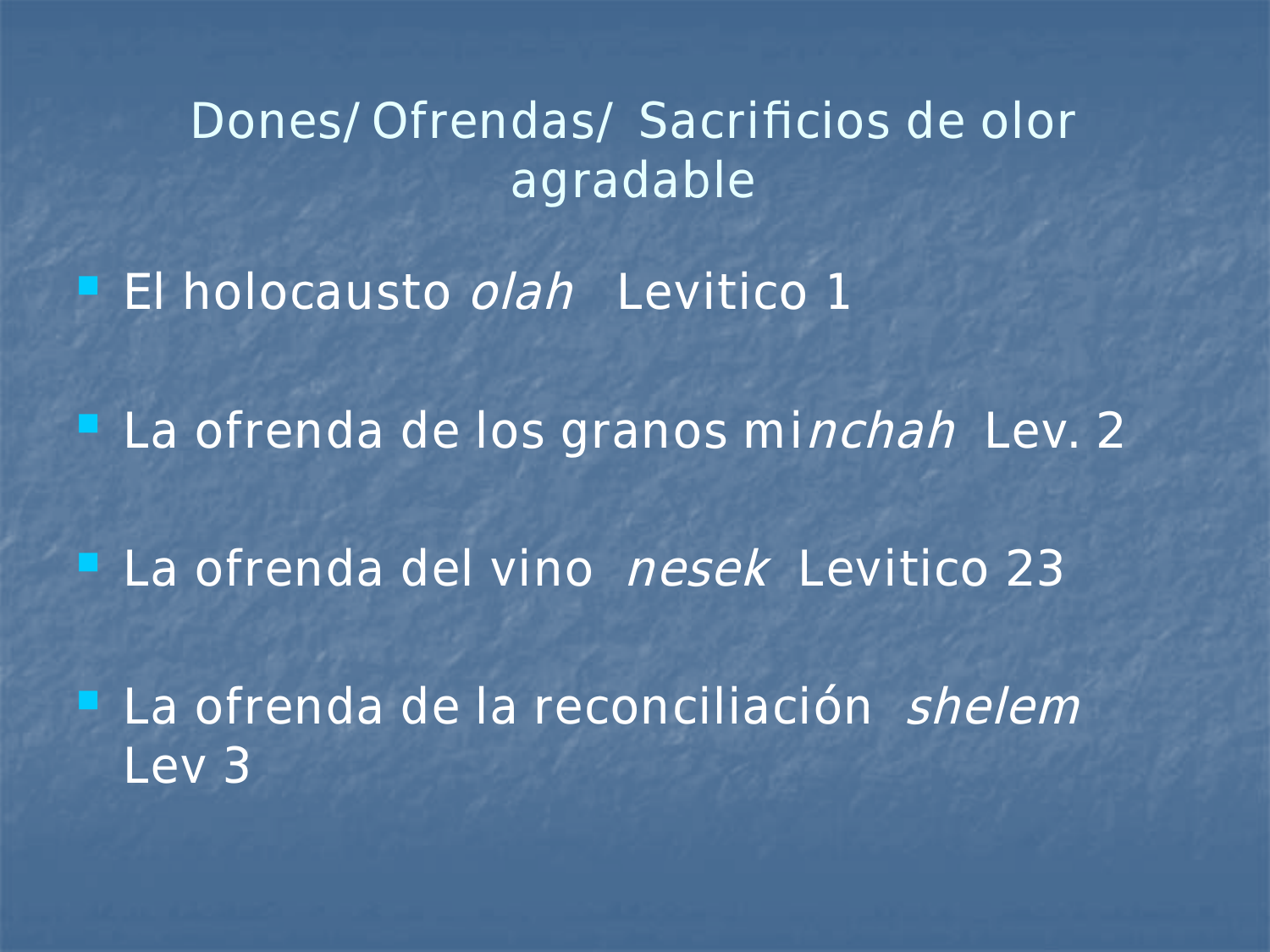

# Dones/Ofrendas/ Sacrificios de olor agradable
El holocausto olah   Levitico 1

La ofrenda de los granos minchah  Lev. 2

La ofrenda del vino  nesek  Levitico 23

La ofrenda de la reconciliación  shelem  Lev 3